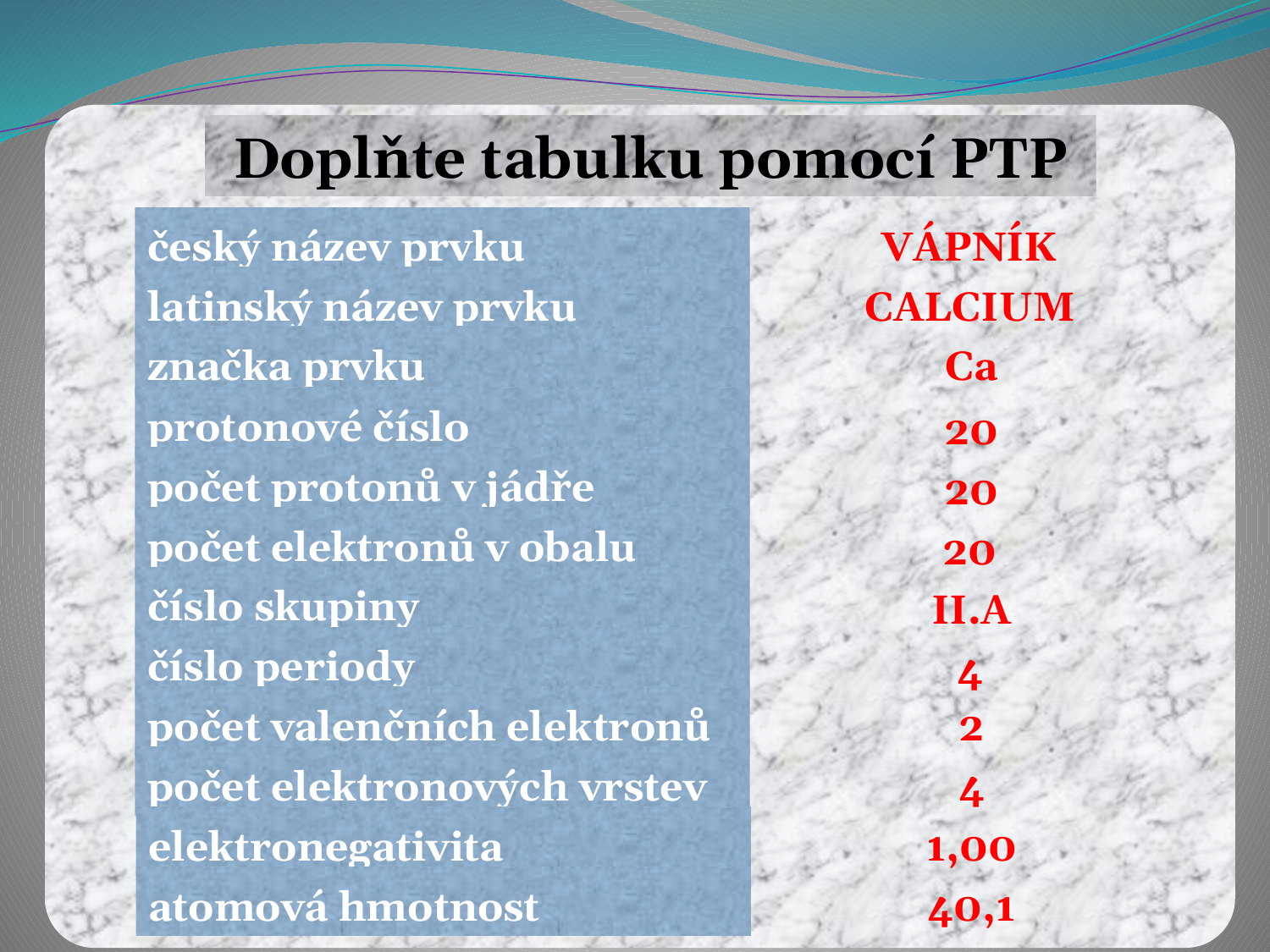

Doplňte tabulku pomocí PTP
český název prvku
latinský název prvku
značka prvku
protonové číslo
počet protonů v jádře
počet elektronů v obalu
číslo skupiny
číslo periody
počet valenčních elektronů
počet elektronových vrstev
elektronegativita
atomová hmotnost
VÁPNÍK
CALCIUM
Ca
20
20
20
II.A
4
2
4
1,00
40,1